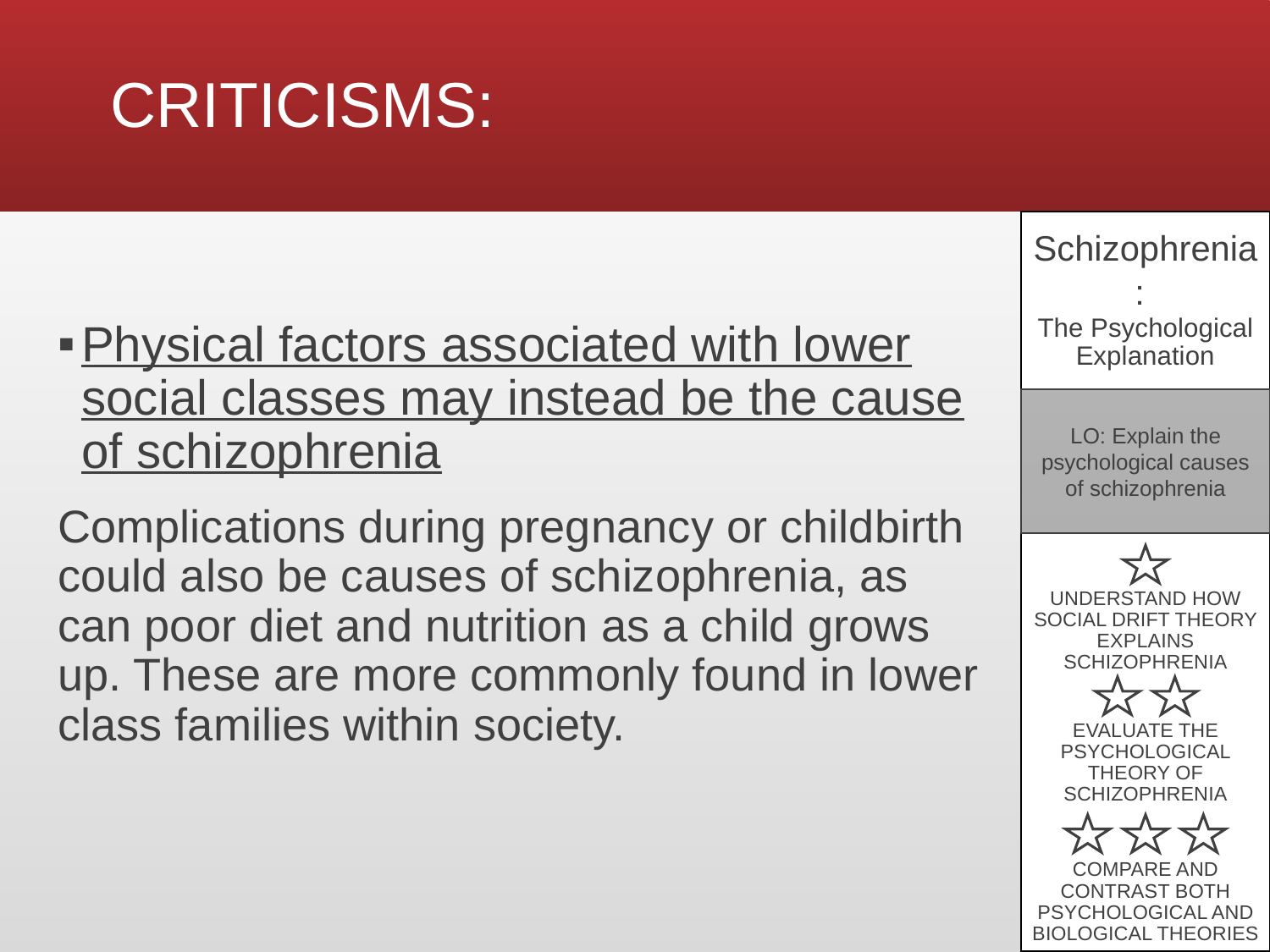

# CRITICISMS:
Schizophrenia:
The Psychological Explanation
Physical factors associated with lower social classes may instead be the cause of schizophrenia
Complications during pregnancy or childbirth could also be causes of schizophrenia, as can poor diet and nutrition as a child grows up. These are more commonly found in lower class families within society.
LO: Explain the psychological causes of schizophrenia

UNDERSTAND HOW SOCIAL DRIFT THEORY EXPLAINS SCHIZOPHRENIA

EVALUATE THE PSYCHOLOGICAL THEORY OF SCHIZOPHRENIA

COMPARE AND CONTRAST BOTH PSYCHOLOGICAL AND BIOLOGICAL THEORIES